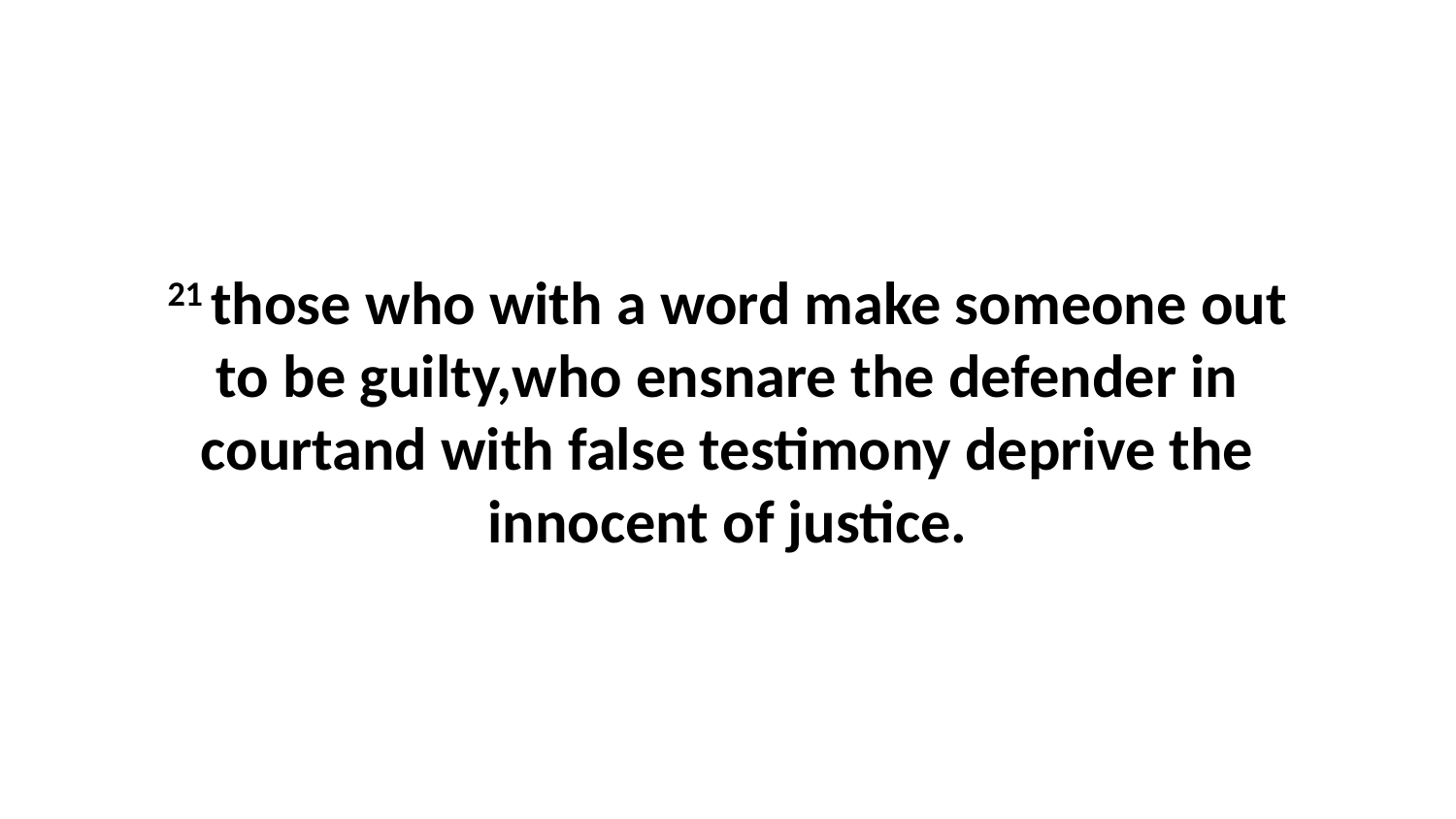

21 those who with a word make someone out to be guilty,who ensnare the defender in courtand with false testimony deprive the innocent of justice.